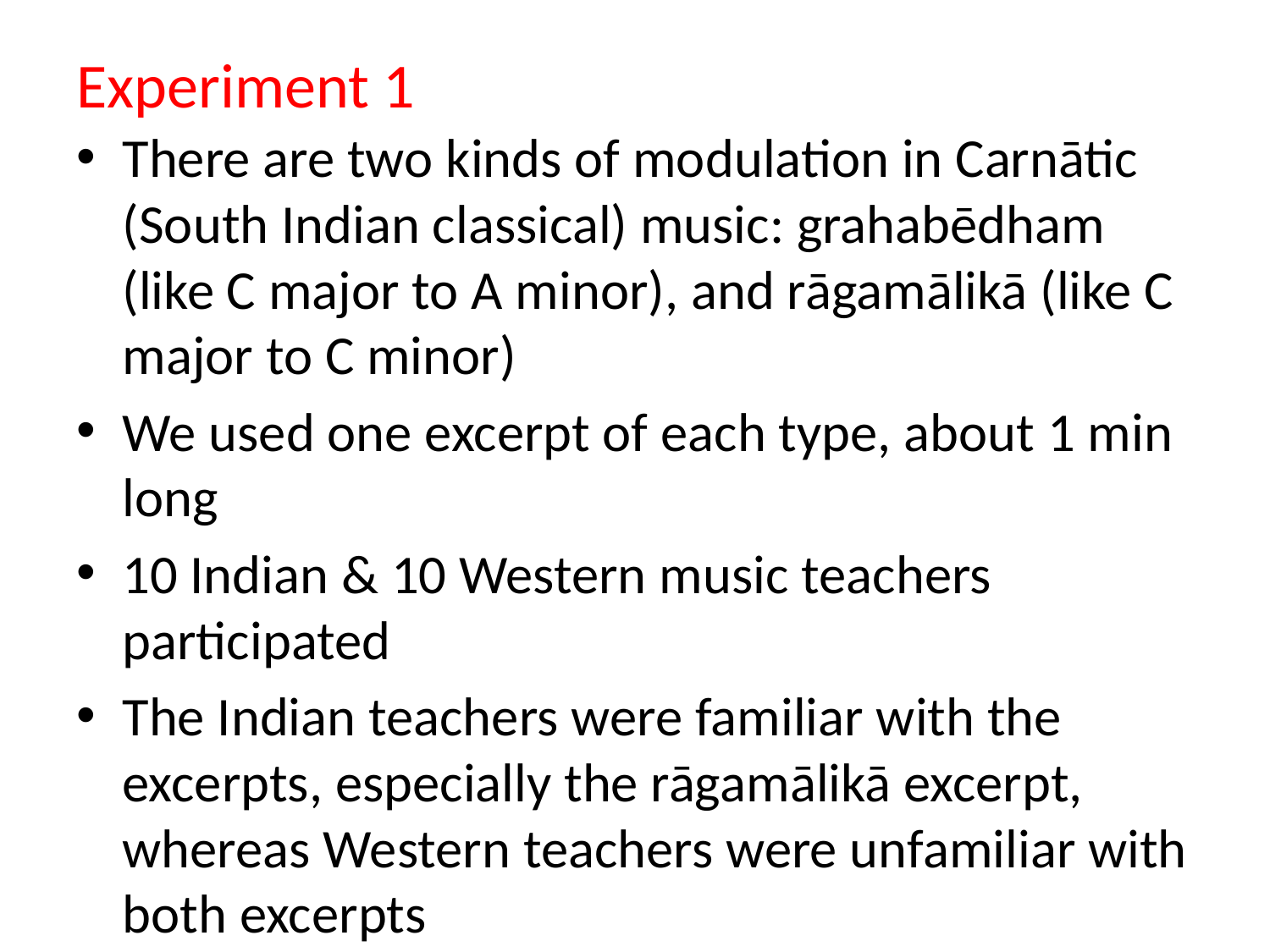

# Experiment 1
There are two kinds of modulation in Carnātic (South Indian classical) music: grahabēdham (like C major to A minor), and rāgamālikā (like C major to C minor)
We used one excerpt of each type, about 1 min long
10 Indian & 10 Western music teachers participated
The Indian teachers were familiar with the excerpts, especially the rāgamālikā excerpt, whereas Western teachers were unfamiliar with both excerpts